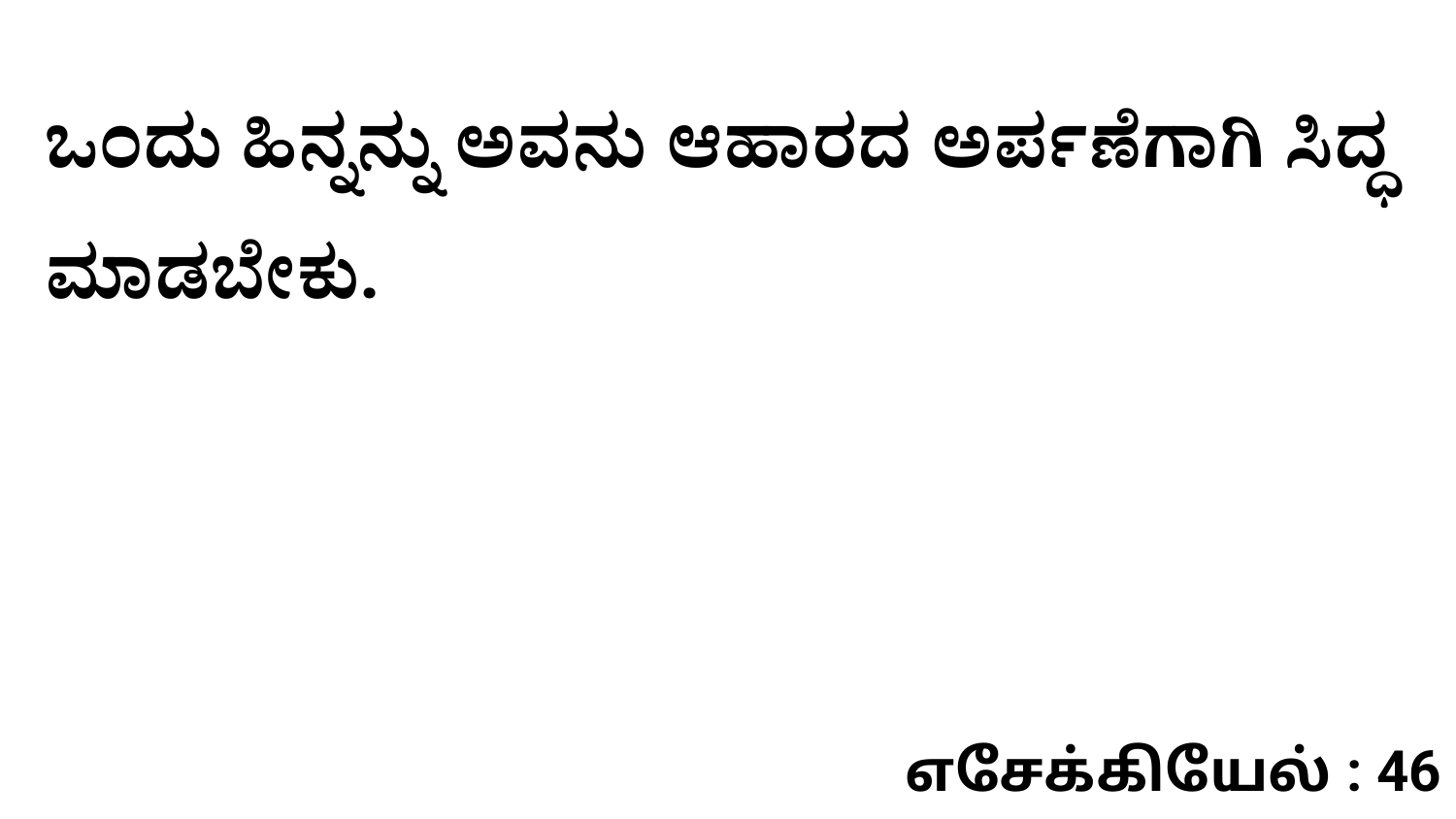

ಒಂದು ಹಿನ್ನನ್ನು ಅವನು ಆಹಾರದ ಅರ್ಪಣೆಗಾಗಿ ಸಿದ್ಧ ಮಾಡಬೇಕು.
எசேக்கியேல் : 46